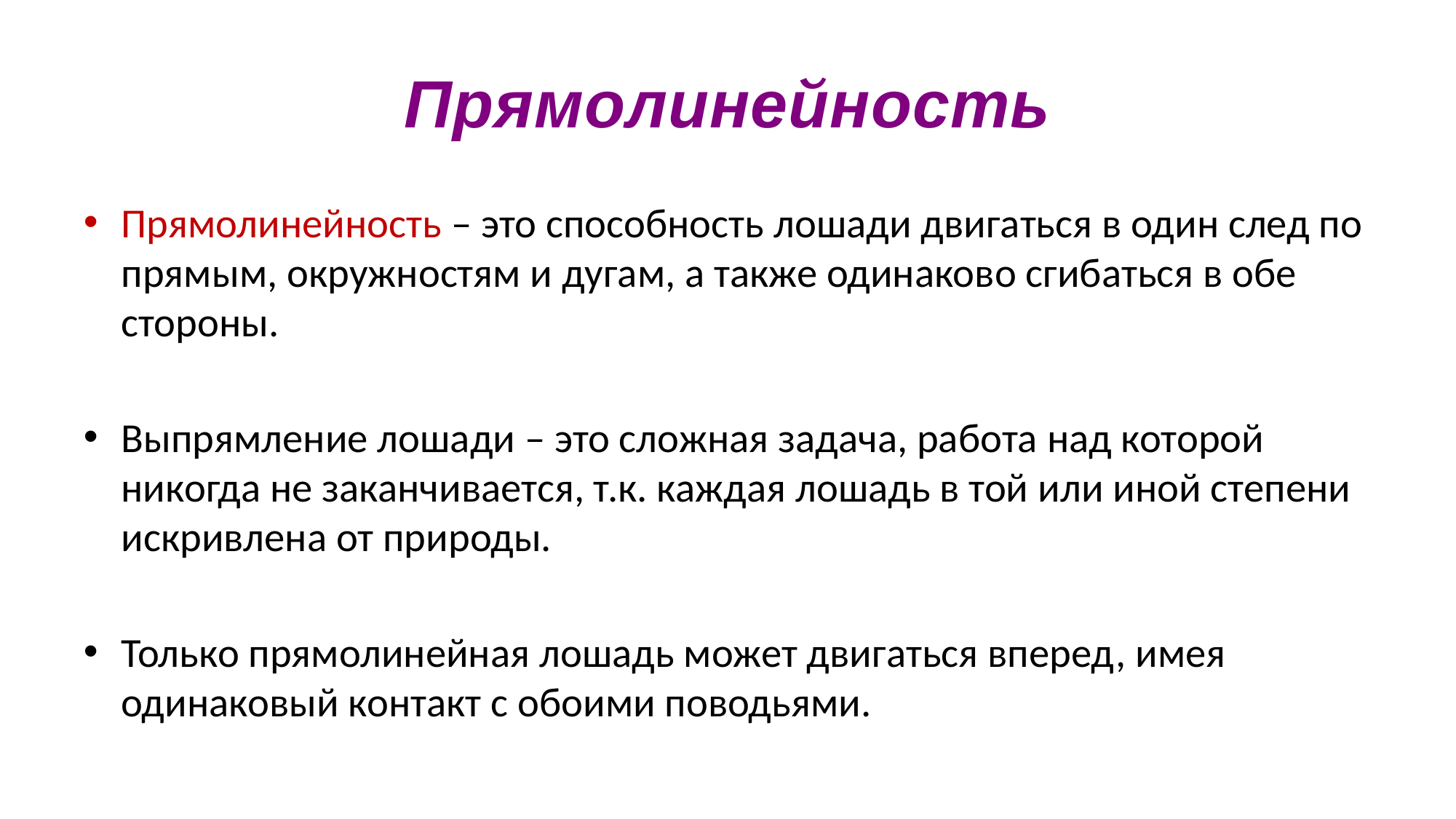

# Прямолинейность
Прямолинейность – это способность лошади двигаться в один след по прямым, окружностям и дугам, а также одинаково сгибаться в обе стороны.

Выпрямление лошади – это сложная задача, работа над которой никогда не заканчивается, т.к. каждая лошадь в той или иной степени искривлена от природы.

Только прямолинейная лошадь может двигаться вперед, имея одинаковый контакт с обоими поводьями.